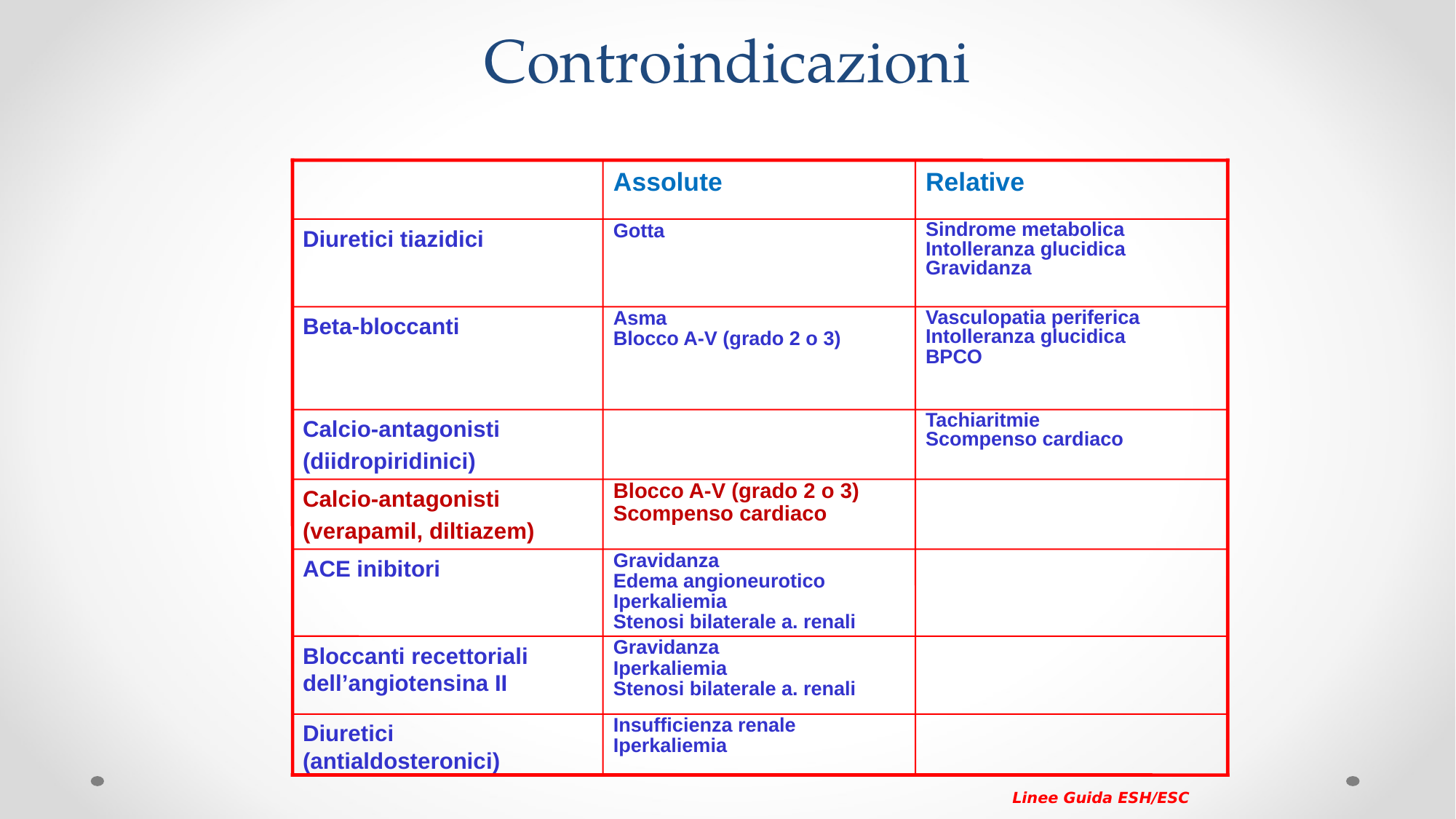

# Controindicazioni

Assolute
Relative

Diuretici tiazidici

Gotta
Sindrome metabolica
Intolleranza glucidica
Gravidanza
Beta-bloccanti

Asma
Blocco A-V (grado 2 o 3)
Vasculopatia periferica
Intolleranza glucidica
BPCO
Calcio-antagonisti
(diidropiridinici)

Tachiaritmie
Scompenso cardiaco

Calcio-antagonisti
(verapamil, diltiazem)

Blocco A-V (grado 2 o 3)
Scompenso cardiaco

ACE inibitori

Gravidanza
Edema angioneurotico
Iperkaliemia
Stenosi bilaterale a. renali

Bloccanti recettoriali dell’angiotensina II

Gravidanza
Iperkaliemia
Stenosi bilaterale a. renali

Diuretici (antialdosteronici)
Insufficienza renale
Iperkaliemia

Linee Guida ESH/ESC